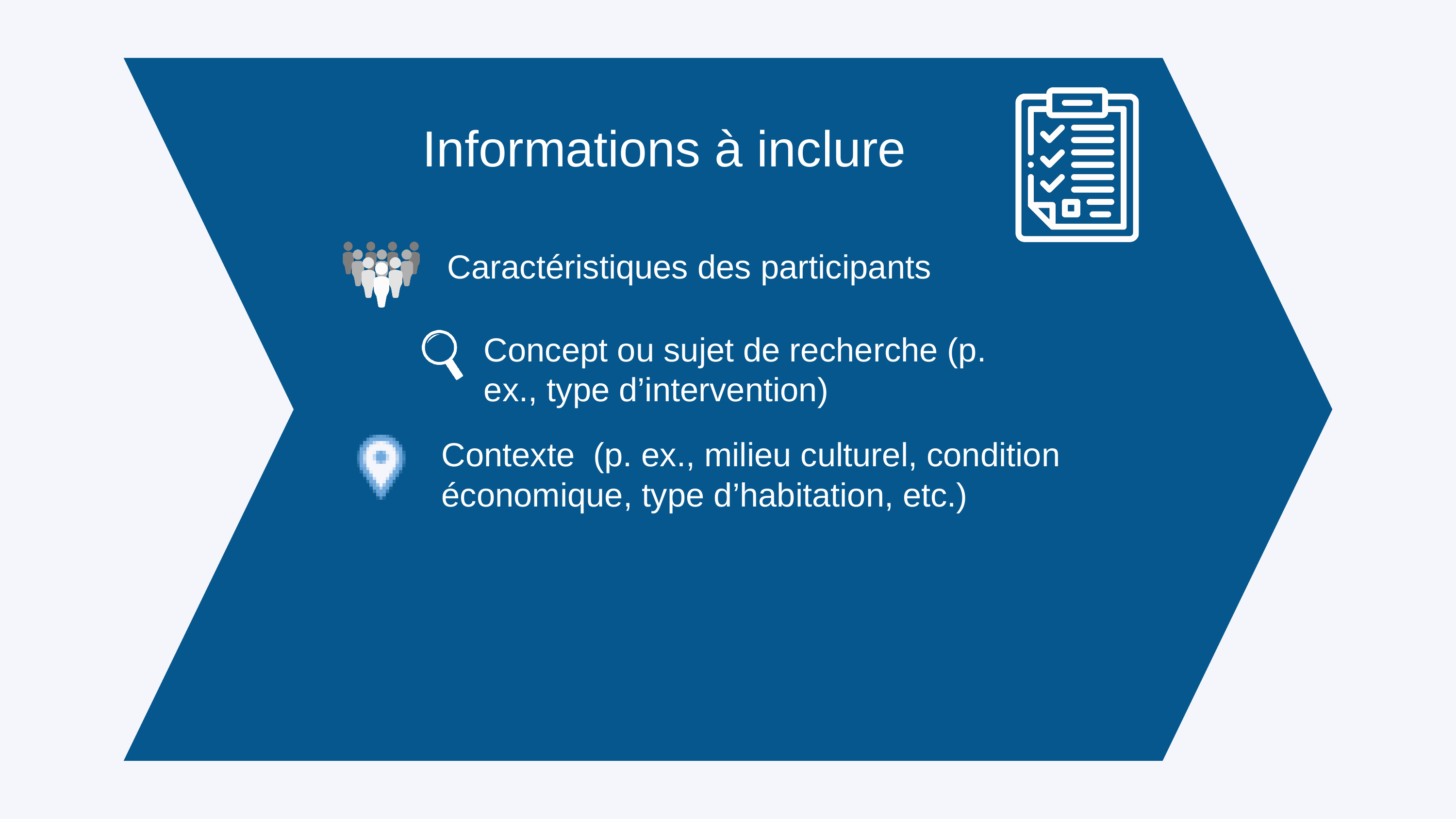

Informations à inclure

Caractéristiques des participants

Concept ou sujet de recherche (p. ex., type d’intervention)

Contexte  (p. ex., milieu culturel, condition économique, type d’habitation, etc.)